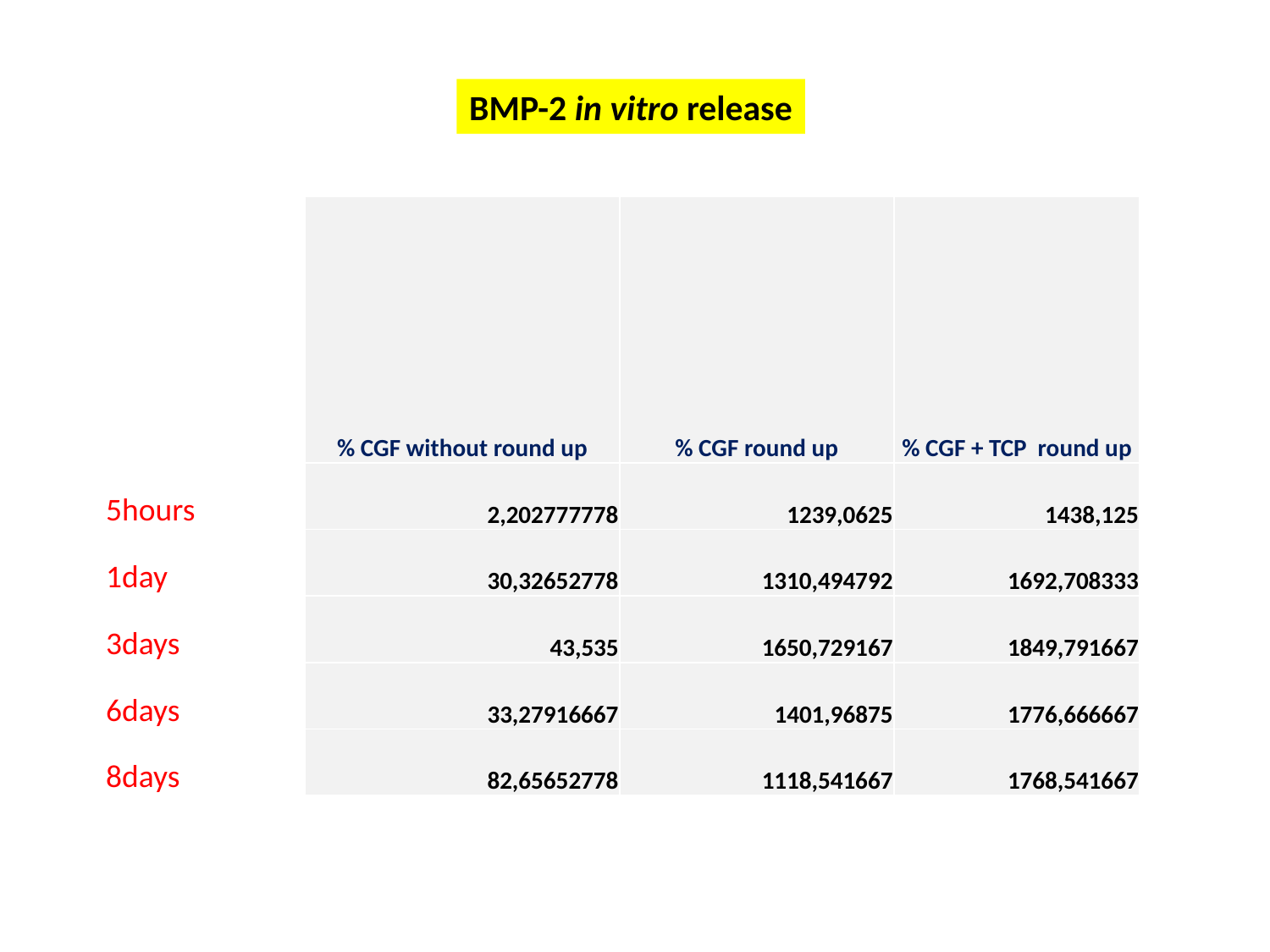

BMP-2 in vitro release
|  | % CGF without round up | % CGF round up | % CGF + TCP round up |
| --- | --- | --- | --- |
| 5hours | 2,202777778 | 1239,0625 | 1438,125 |
| 1day | 30,32652778 | 1310,494792 | 1692,708333 |
| 3days | 43,535 | 1650,729167 | 1849,791667 |
| 6days | 33,27916667 | 1401,96875 | 1776,666667 |
| 8days | 82,65652778 | 1118,541667 | 1768,541667 |